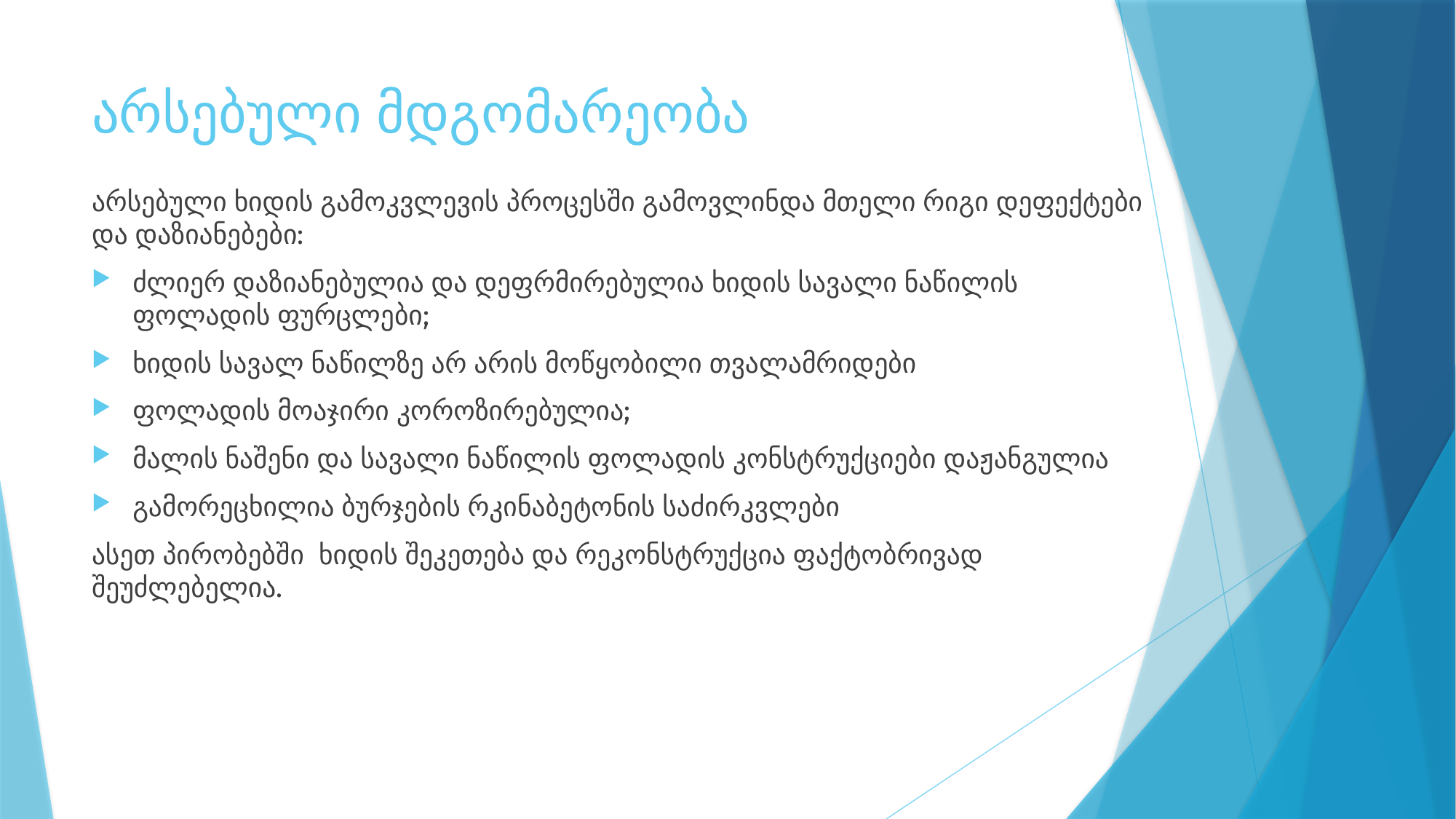

# არსებული მდგომარეობა
არსებული ხიდის გამოკვლევის პროცესში გამოვლინდა მთელი რიგი დეფექტები და დაზიანებები:
ძლიერ დაზიანებულია და დეფრმირებულია ხიდის სავალი ნაწილის ფოლადის ფურცლები;
ხიდის სავალ ნაწილზე არ არის მოწყობილი თვალამრიდები
ფოლადის მოაჯირი კოროზირებულია;
მალის ნაშენი და სავალი ნაწილის ფოლადის კონსტრუქციები დაჟანგულია
გამორეცხილია ბურჯების რკინაბეტონის საძირკვლები
ასეთ პირობებში  ხიდის შეკეთება და რეკონსტრუქცია ფაქტობრივად შეუძლებელია.